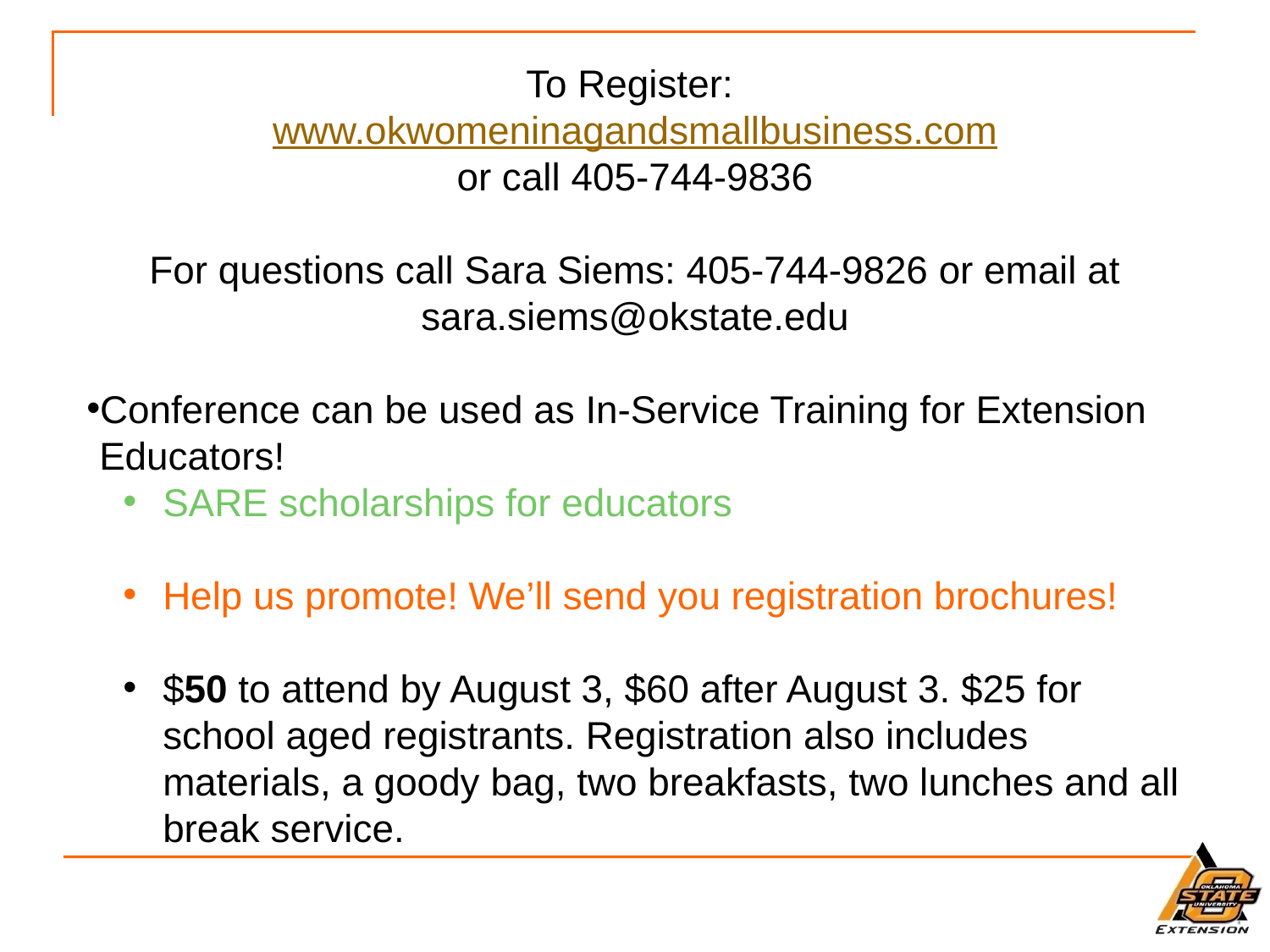

To Register:
www.okwomeninagandsmallbusiness.com
or call 405-744-9836

For questions call Sara Siems: 405-744-9826 or email at sara.siems@okstate.edu

Conference can be used as In-Service Training for Extension Educators!
SARE scholarships for educators

Help us promote! We’ll send you registration brochures!

$50 to attend by August 3, $60 after August 3. $25 for school aged registrants. Registration also includes materials, a goody bag, two breakfasts, two lunches and all break service.